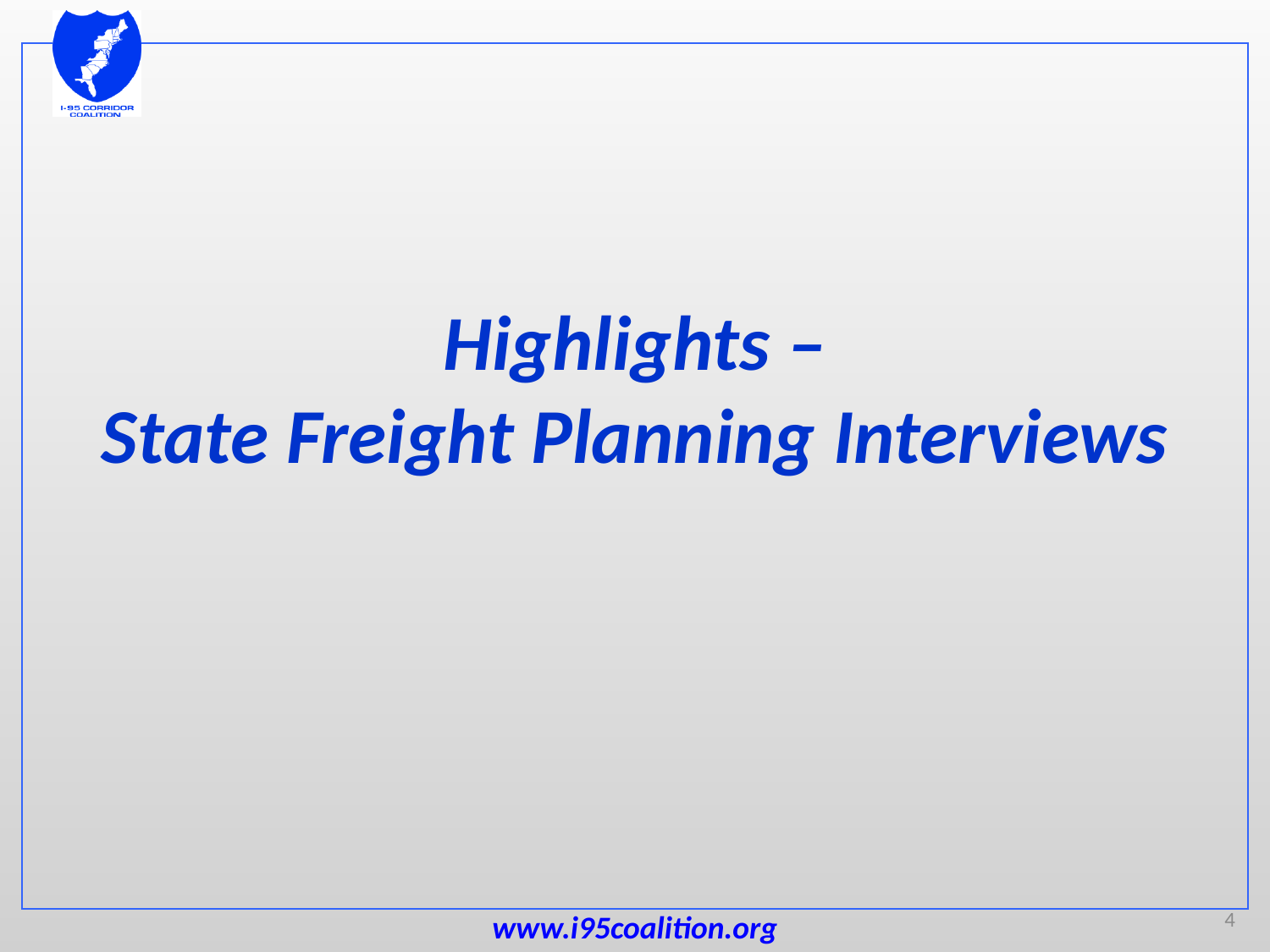

# Highlights – State Freight Planning Interviews